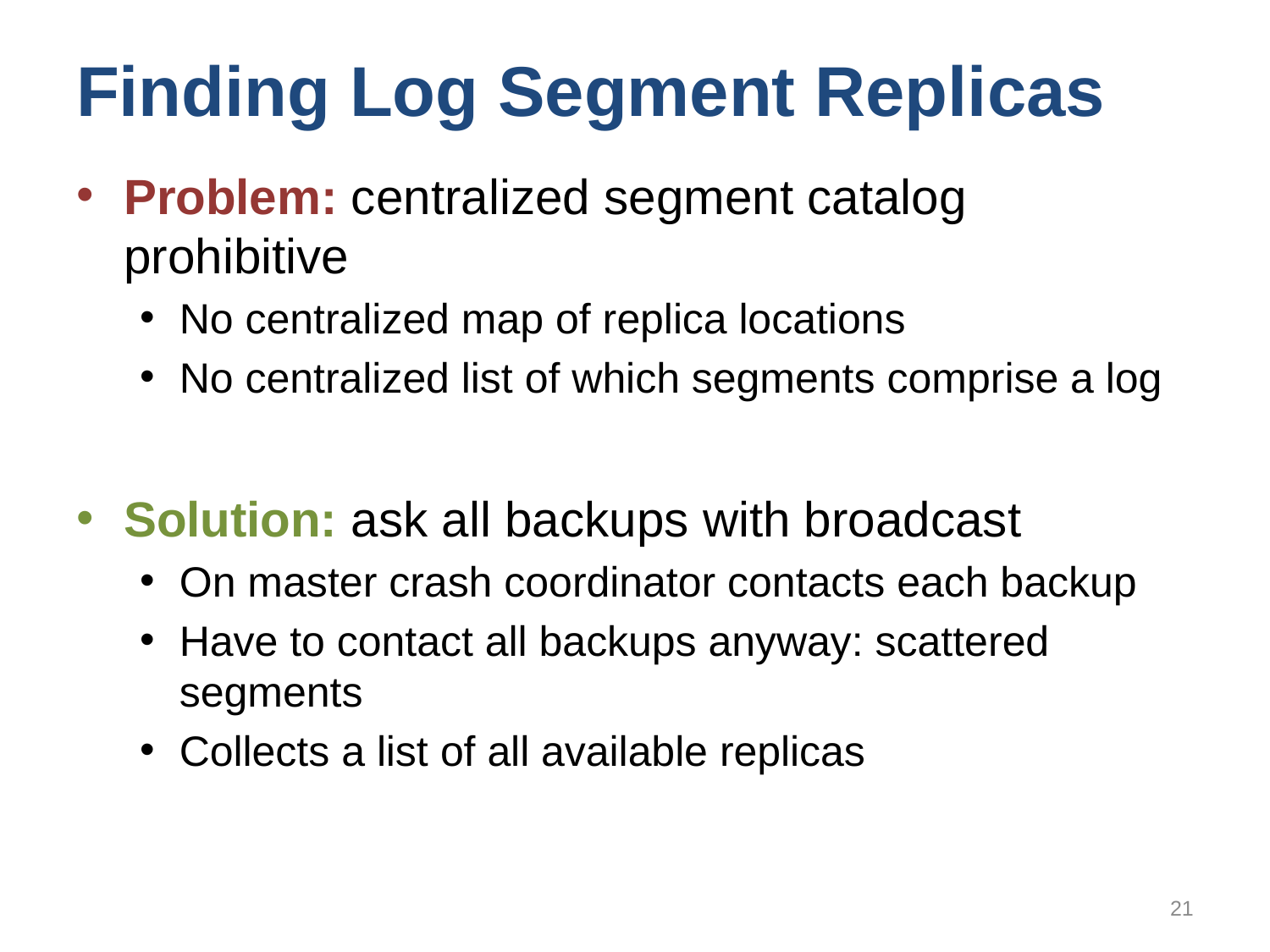

# Finding Log Segment Replicas
Problem: centralized segment catalog prohibitive
No centralized map of replica locations
No centralized list of which segments comprise a log

Solution: ask all backups with broadcast
On master crash coordinator contacts each backup
Have to contact all backups anyway: scattered segments
Collects a list of all available replicas
21